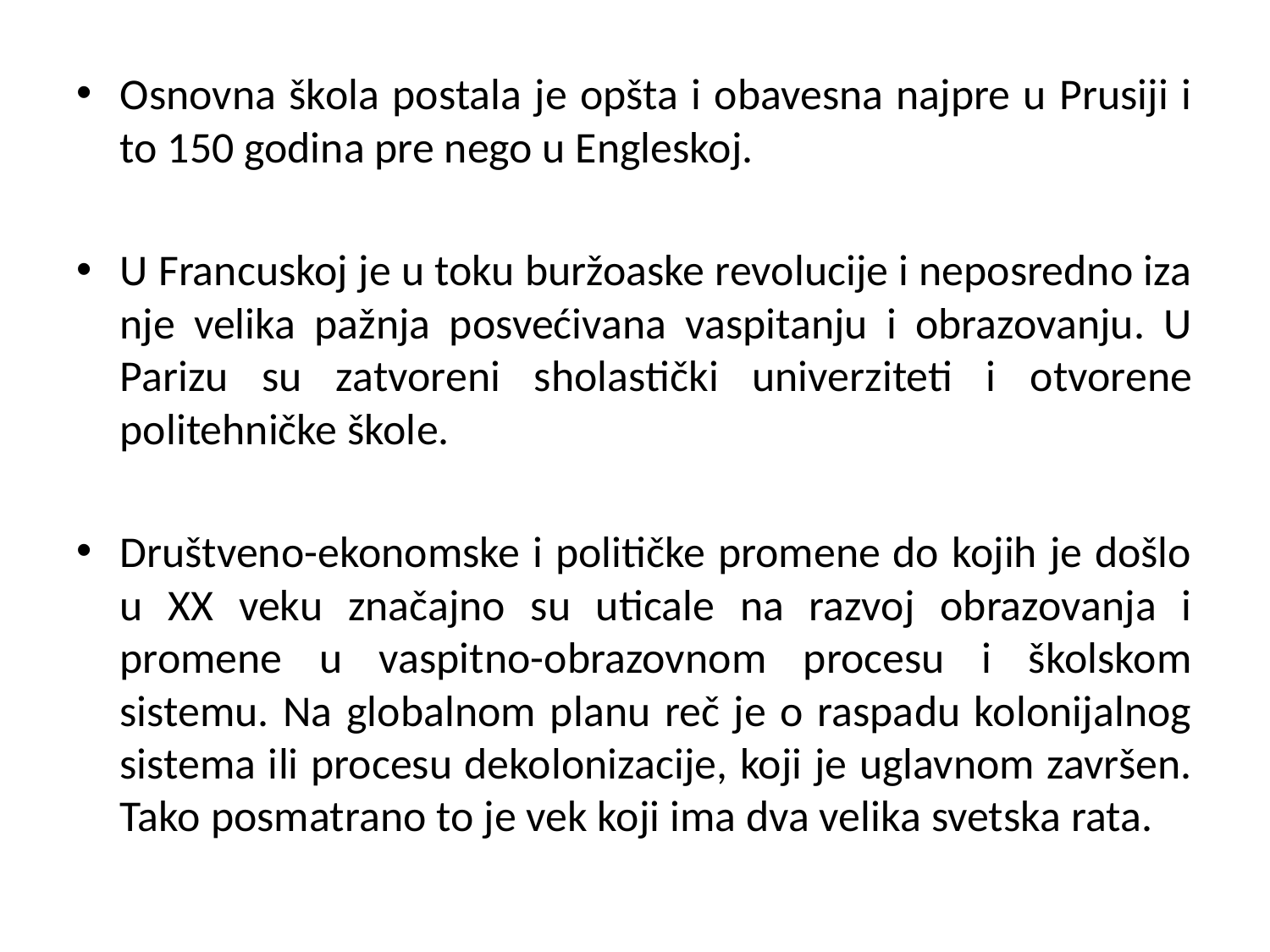

#
Osnovna škola postala je opšta i obavesna najpre u Prusiji i to 150 godina pre nego u Engleskoj.

U Francuskoj je u toku buržoaske revolucije i neposredno iza nje velika pažnja posvećivana vaspitanju i obrazovanju. U Parizu su zatvoreni sholastički univerziteti i otvorene politehničke škole.

Društveno-ekonomske i političke promene do kojih je došlo u XX veku značajno su uticale na razvoj obrazovanja i promene u vaspitno-obrazovnom procesu i školskom sistemu. Na globalnom planu reč je o raspadu kolonijalnog sistema ili procesu dekolonizacije, koji je uglavnom završen. Tako posmatrano to je vek koji ima dva velika svetska rata.